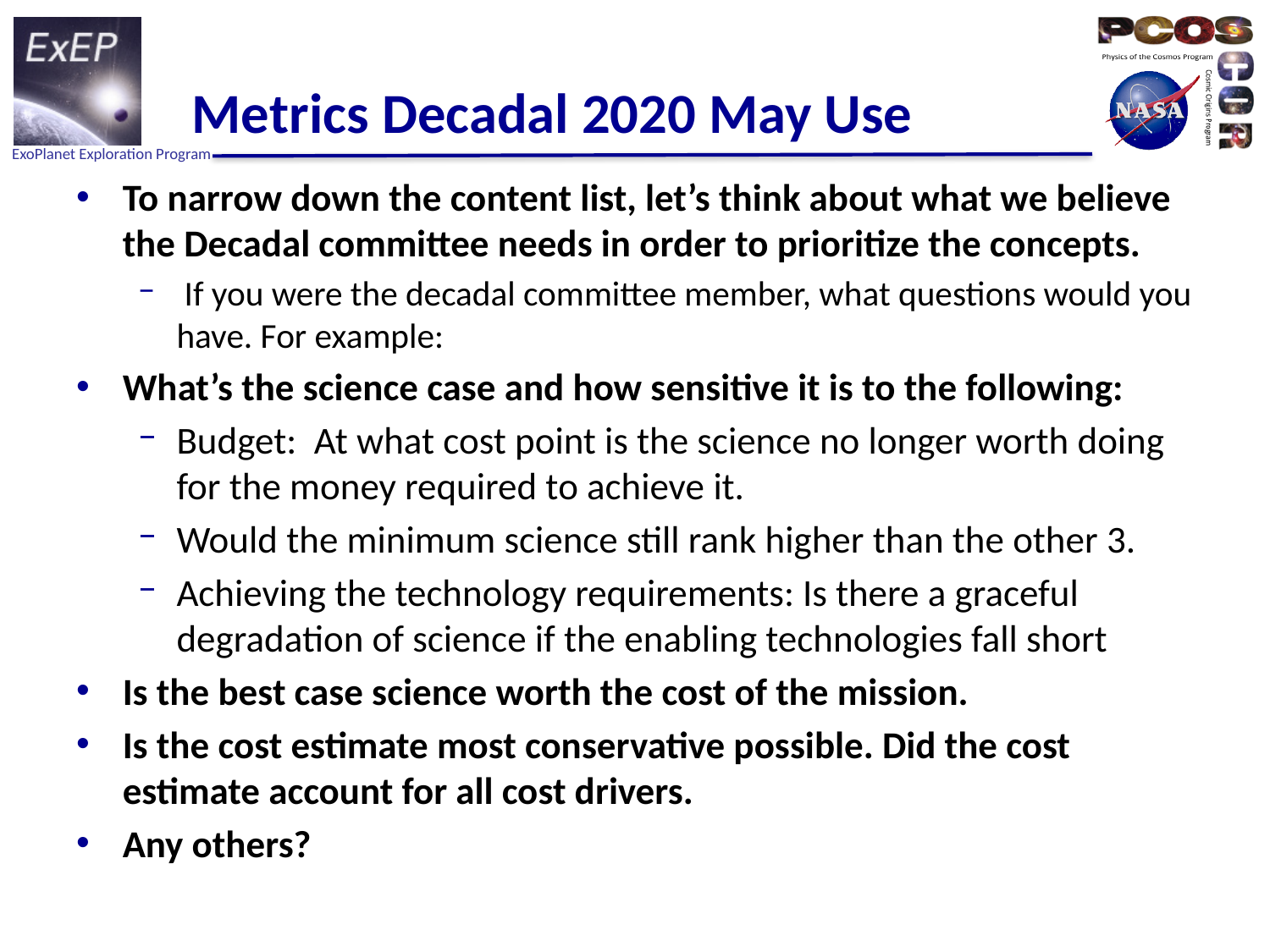

# Metrics Decadal 2020 May Use
To narrow down the content list, let’s think about what we believe the Decadal committee needs in order to prioritize the concepts.
 If you were the decadal committee member, what questions would you have. For example:
What’s the science case and how sensitive it is to the following:
Budget:  At what cost point is the science no longer worth doing for the money required to achieve it.
Would the minimum science still rank higher than the other 3.
Achieving the technology requirements: Is there a graceful degradation of science if the enabling technologies fall short
Is the best case science worth the cost of the mission.
Is the cost estimate most conservative possible. Did the cost estimate account for all cost drivers.
Any others?